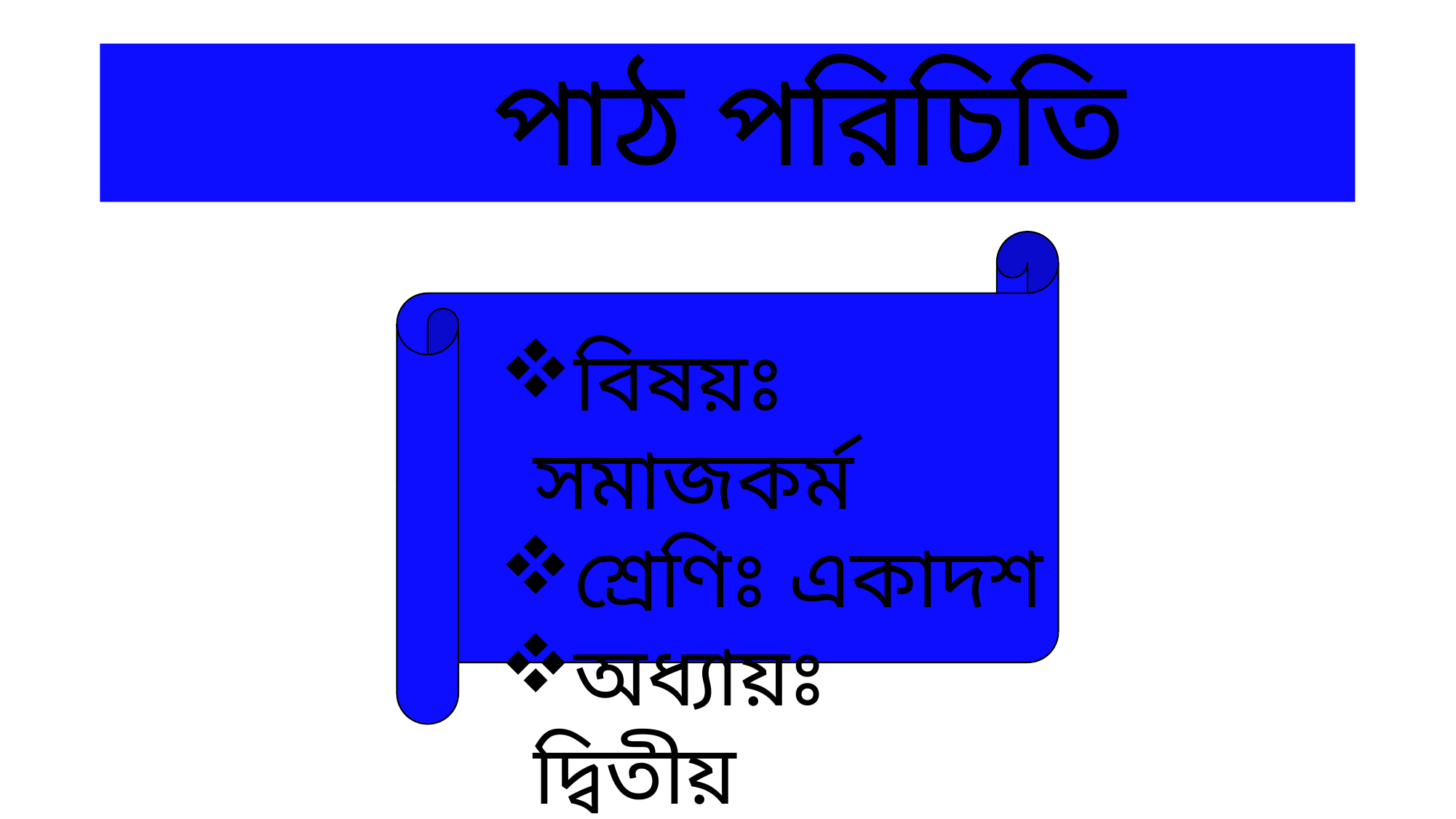

# পাঠ পরিচিতি

বিষয়ঃ সমাজকর্ম
শ্রেণিঃ একাদশ
অধ্যায়ঃ দ্বিতীয়